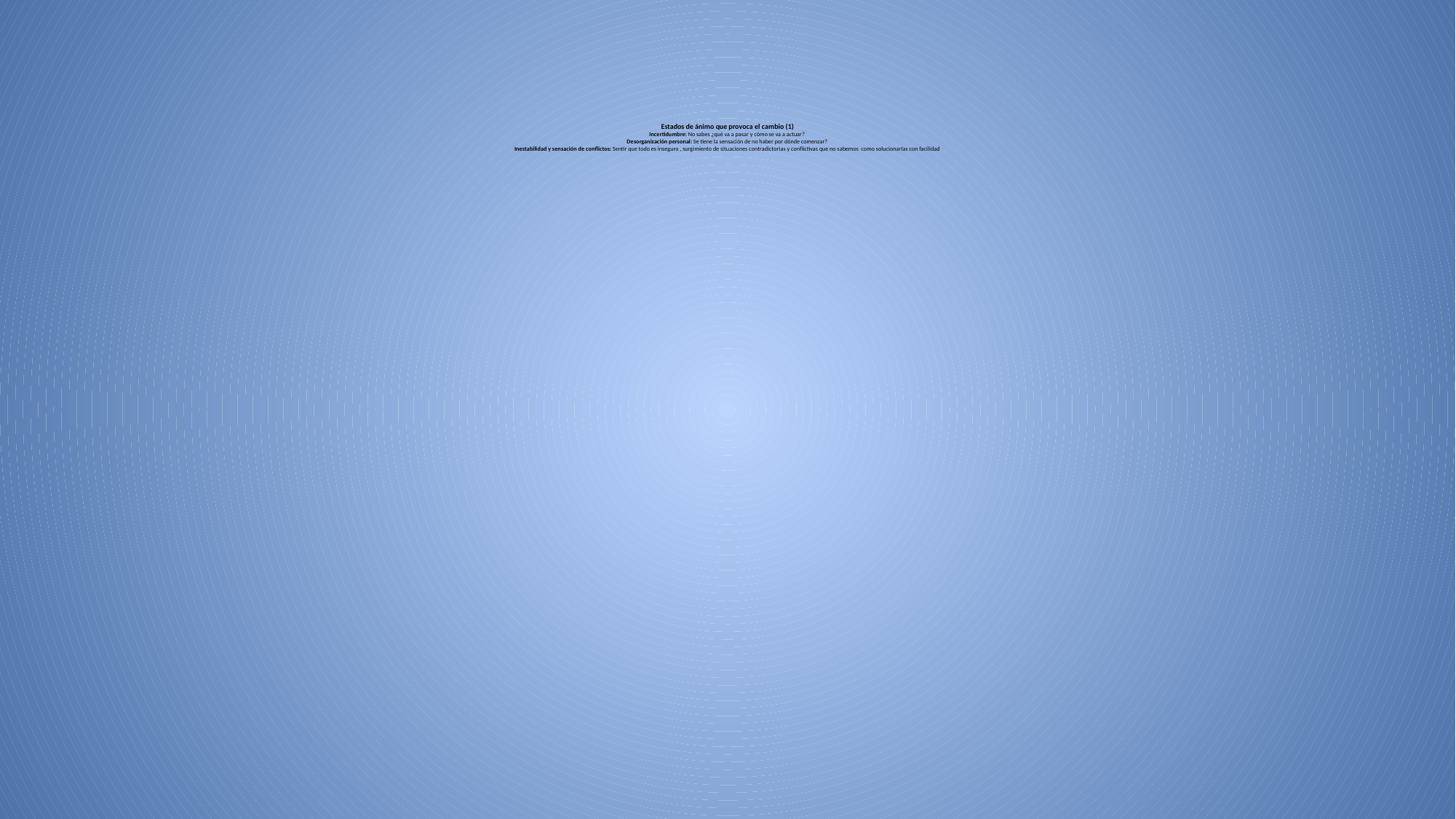

# Estados de ánimo que provoca el cambio (1) Incertidumbre: No sabes ¿qué va a pasar y cómo se va a actuar? Desorganización personal: Se tiene la sensación de no haber por dónde comenzar? Inestabilidad y sensación de conflictos: Sentir que todo es inseguro , surgimiento de situaciones contradictorias y conflictivas que no sabemos  como solucionarlas con facilidad